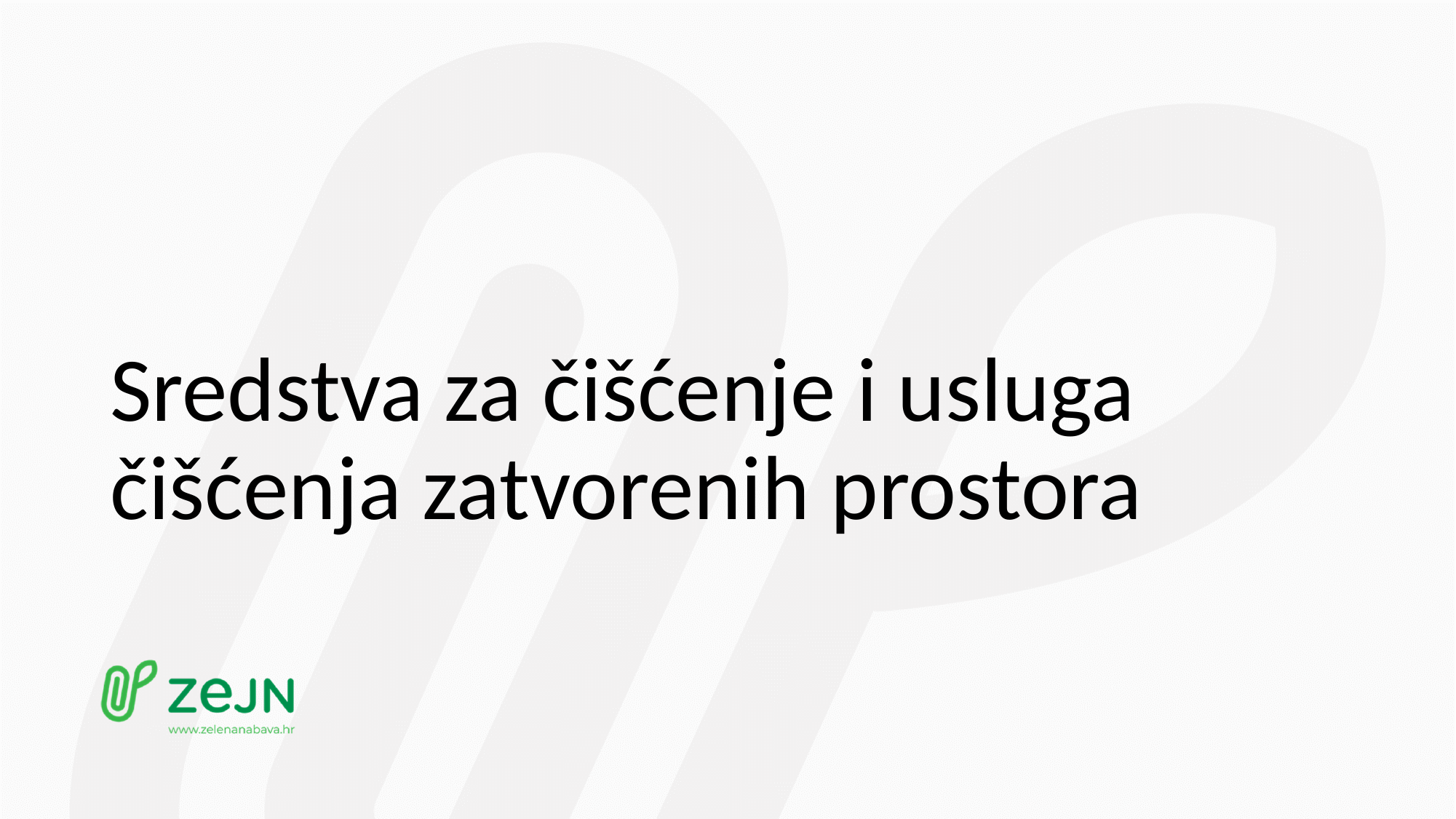

# Sredstva za čišćenje i usluga čišćenja zatvorenih prostora